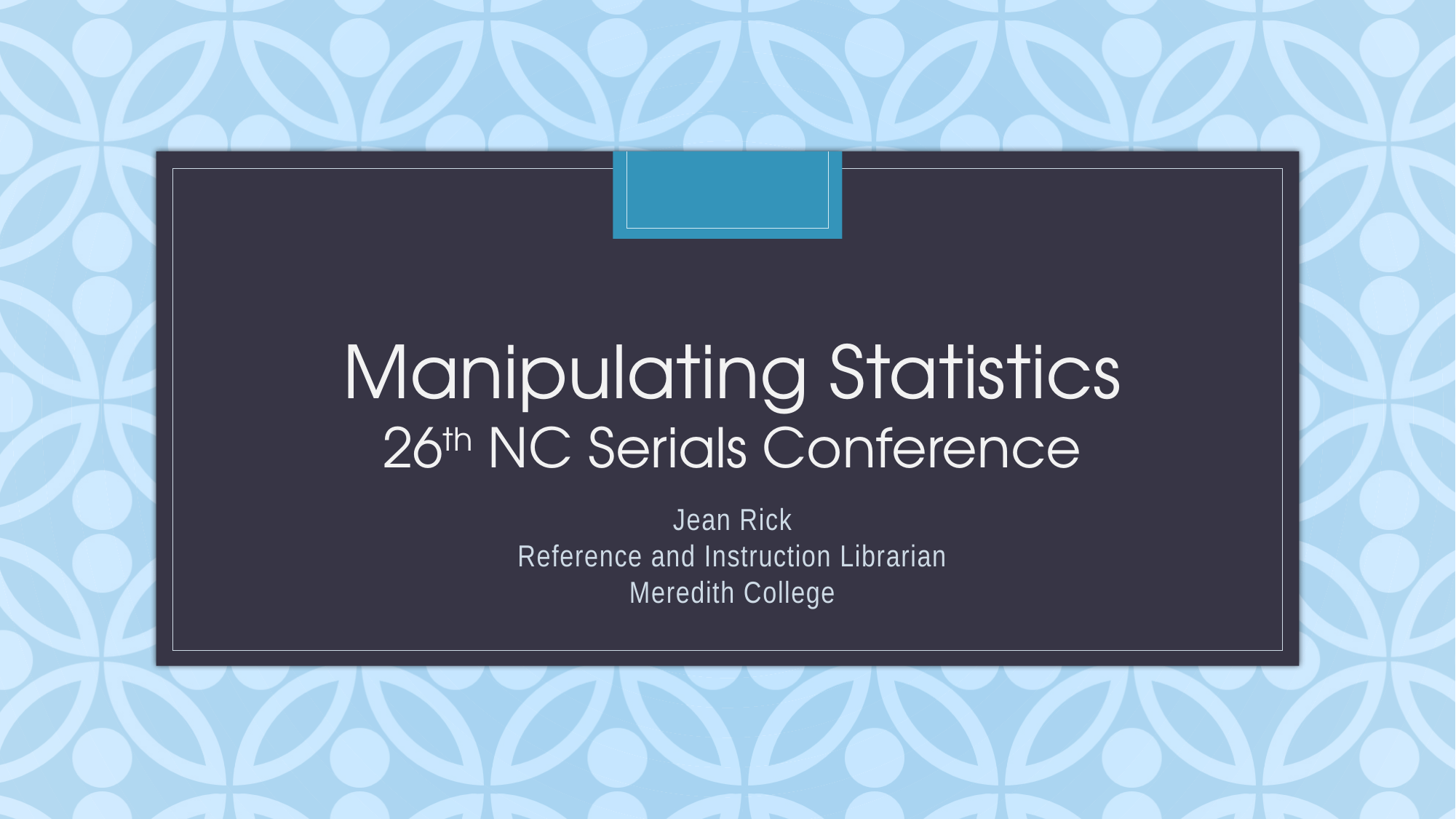

Manipulating Statistics
26th NC Serials Conference
Jean Rick
Reference and Instruction Librarian
Meredith College